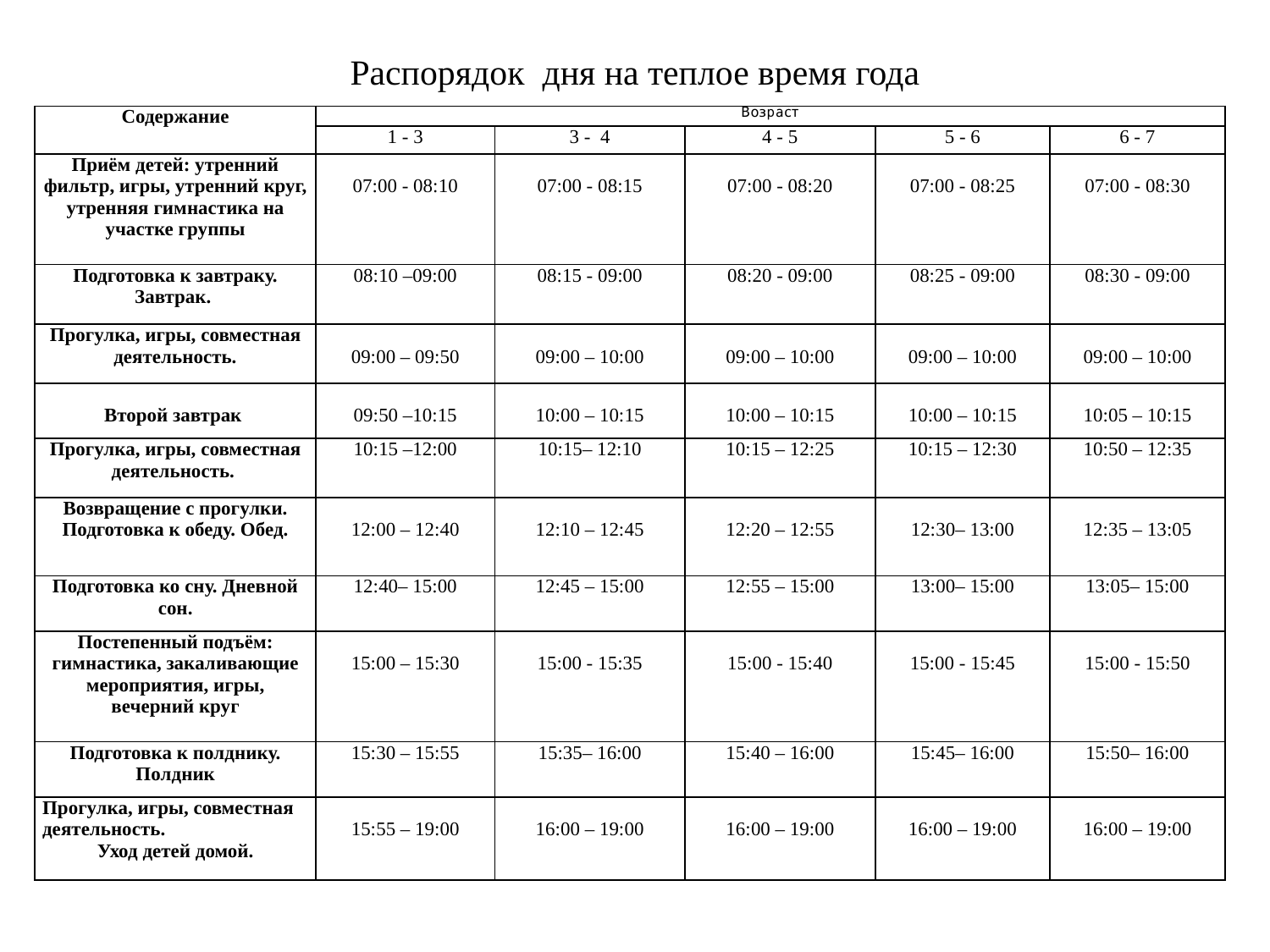

# Распорядок  дня на теплое время года
| Содержание | Возраст |  |  |  |  |
| --- | --- | --- | --- | --- | --- |
|  | 1 - 3 | 3 - 4 | 4 - 5 | 5 - 6 | 6 - 7 |
| Приём детей: утренний фильтр, игры, утренний круг, утренняя гимнастика на участке группы | 07:00 - 08:10 | 07:00 - 08:15 | 07:00 - 08:20 | 07:00 - 08:25 | 07:00 - 08:30 |
| Подготовка к завтраку. Завтрак. | 08:10 –09:00 | 08:15 - 09:00 | 08:20 - 09:00 | 08:25 - 09:00 | 08:30 - 09:00 |
| Прогулка, игры, совместная деятельность. | 09:00 – 09:50 | 09:00 – 10:00 | 09:00 – 10:00 | 09:00 – 10:00 | 09:00 – 10:00 |
| Второй завтрак | 09:50 –10:15 | 10:00 – 10:15 | 10:00 – 10:15 | 10:00 – 10:15 | 10:05 – 10:15 |
| Прогулка, игры, совместная деятельность. | 10:15 –12:00 | 10:15– 12:10 | 10:15 – 12:25 | 10:15 – 12:30 | 10:50 – 12:35 |
| Возвращение с прогулки. Подготовка к обеду. Обед. | 12:00 – 12:40 | 12:10 – 12:45 | 12:20 – 12:55 | 12:30– 13:00 | 12:35 – 13:05 |
| Подготовка ко сну. Дневной сон. | 12:40– 15:00 | 12:45 – 15:00 | 12:55 – 15:00 | 13:00– 15:00 | 13:05– 15:00 |
| Постепенный подъём: гимнастика, закаливающие мероприятия, игры, вечерний круг | 15:00 – 15:30 | 15:00 - 15:35 | 15:00 - 15:40 | 15:00 - 15:45 | 15:00 - 15:50 |
| Подготовка к полднику. Полдник | 15:30 – 15:55 | 15:35– 16:00 | 15:40 – 16:00 | 15:45– 16:00 | 15:50– 16:00 |
| Прогулка, игры, совместная деятельность. Уход детей домой. | 15:55 – 19:00 | 16:00 – 19:00 | 16:00 – 19:00 | 16:00 – 19:00 | 16:00 – 19:00 |